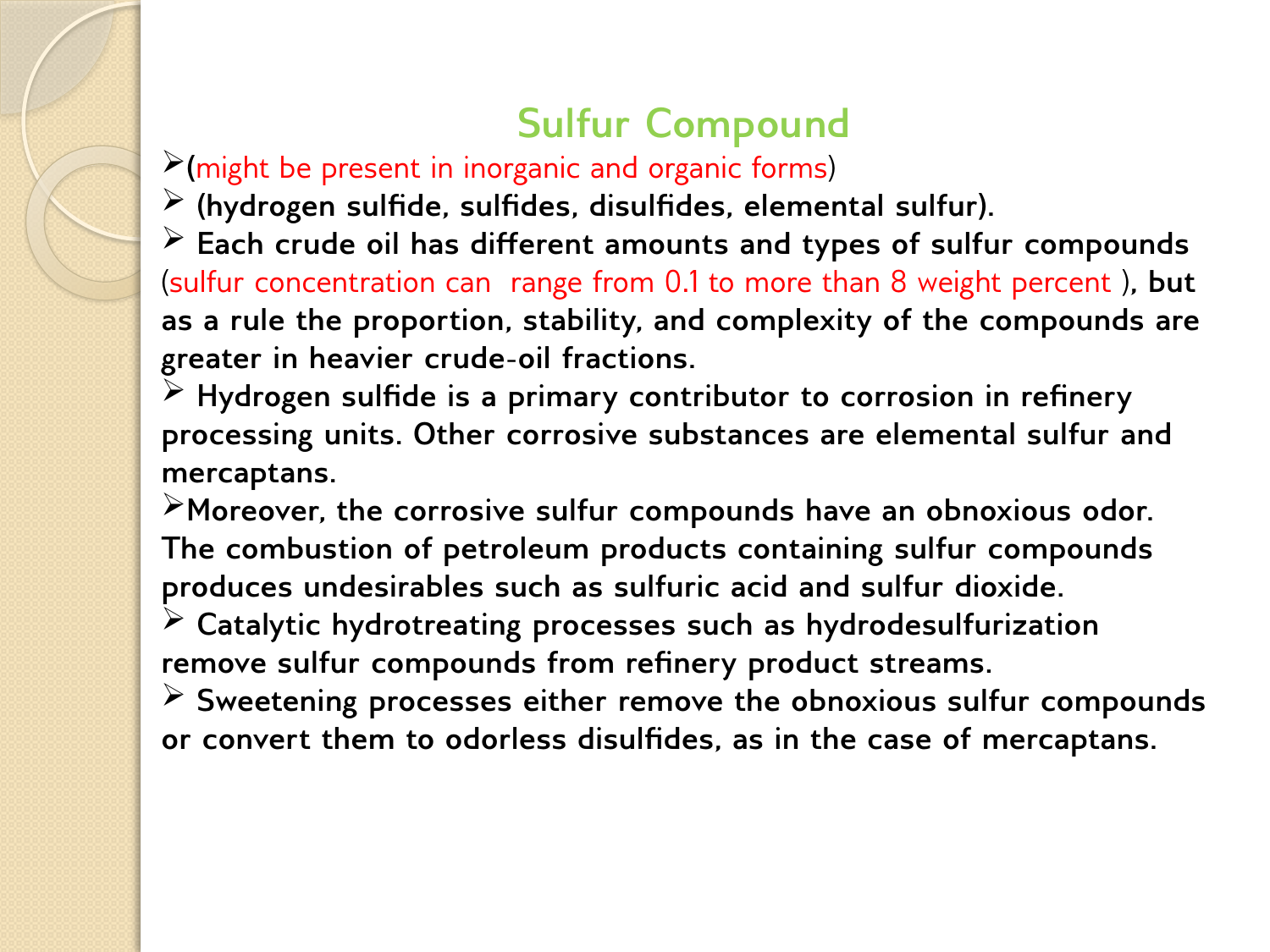

Sulfur Compound
(might be present in inorganic and organic forms)
 (hydrogen sulfide, sulfides, disulfides, elemental sulfur).
 Each crude oil has different amounts and types of sulfur compounds (sulfur concentration can  range from 0.1 to more than 8 weight percent ), but as a rule the proportion, stability, and complexity of the compounds are greater in heavier crude-oil fractions.
 Hydrogen sulfide is a primary contributor to corrosion in refinery processing units. Other corrosive substances are elemental sulfur and mercaptans.
Moreover, the corrosive sulfur compounds have an obnoxious odor.
The combustion of petroleum products containing sulfur compounds produces undesirables such as sulfuric acid and sulfur dioxide.
 Catalytic hydrotreating processes such as hydrodesulfurization remove sulfur compounds from refinery product streams.
 Sweetening processes either remove the obnoxious sulfur compounds or convert them to odorless disulfides, as in the case of mercaptans.